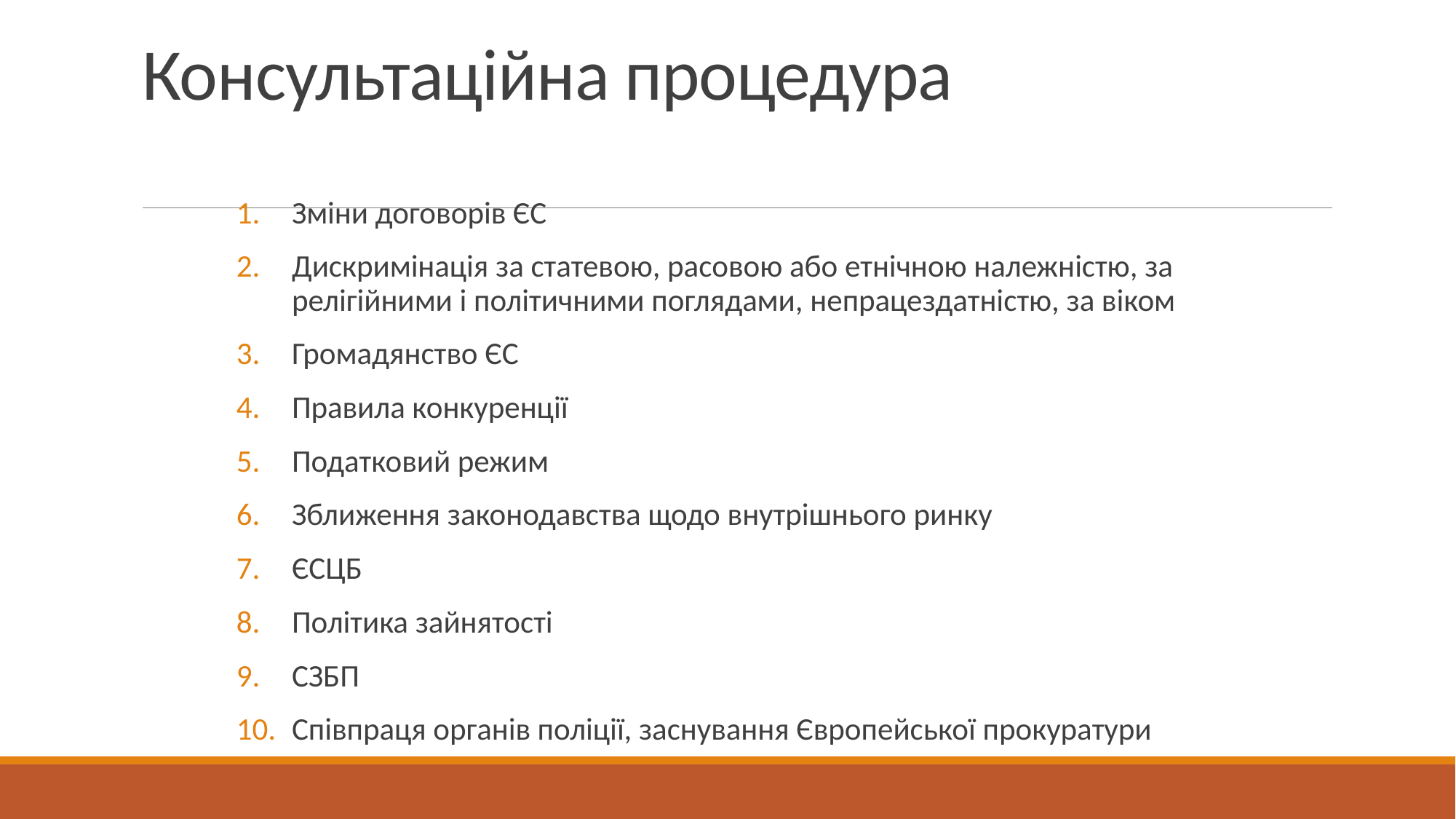

# Консультаційна процедура
Зміни договорів ЄС
Дискримінація за статевою, расовою або етнічною належністю, за релігійними і політичними поглядами, непрацездатністю, за віком
Громадянство ЄС
Правила конкуренції
Податковий режим
Зближення законодавства щодо внутрішнього ринку
ЄСЦБ
Політика зайнятості
СЗБП
Співпраця органів поліції, заснування Європейської прокуратури